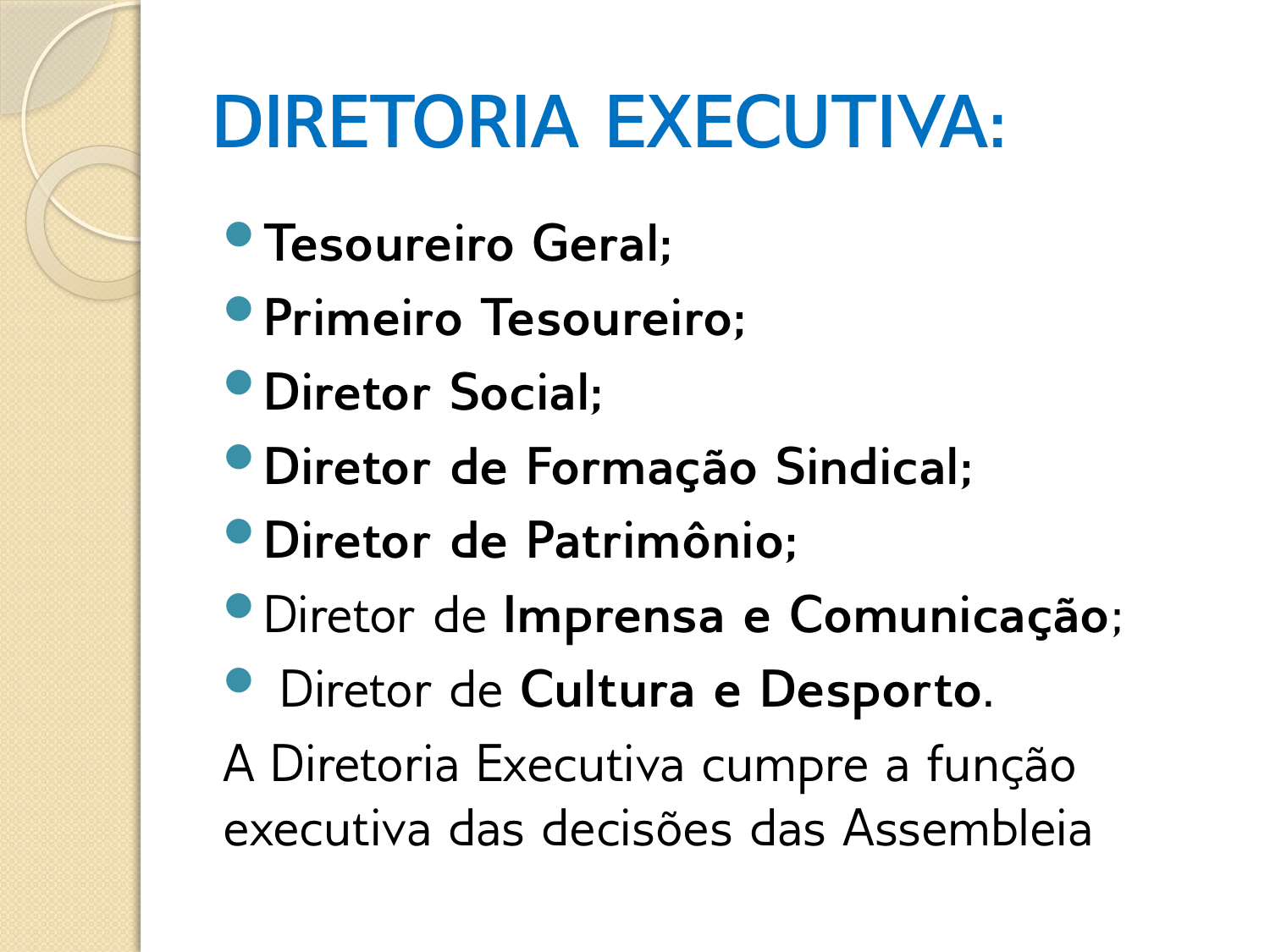

# DIRETORIA EXECUTIVA:
Tesoureiro Geral;
Primeiro Tesoureiro;
Diretor Social;
Diretor de Formação Sindical;
Diretor de Patrimônio;
Diretor de Imprensa e Comunicação;
 Diretor de Cultura e Desporto.
A Diretoria Executiva cumpre a função executiva das decisões das Assembleia